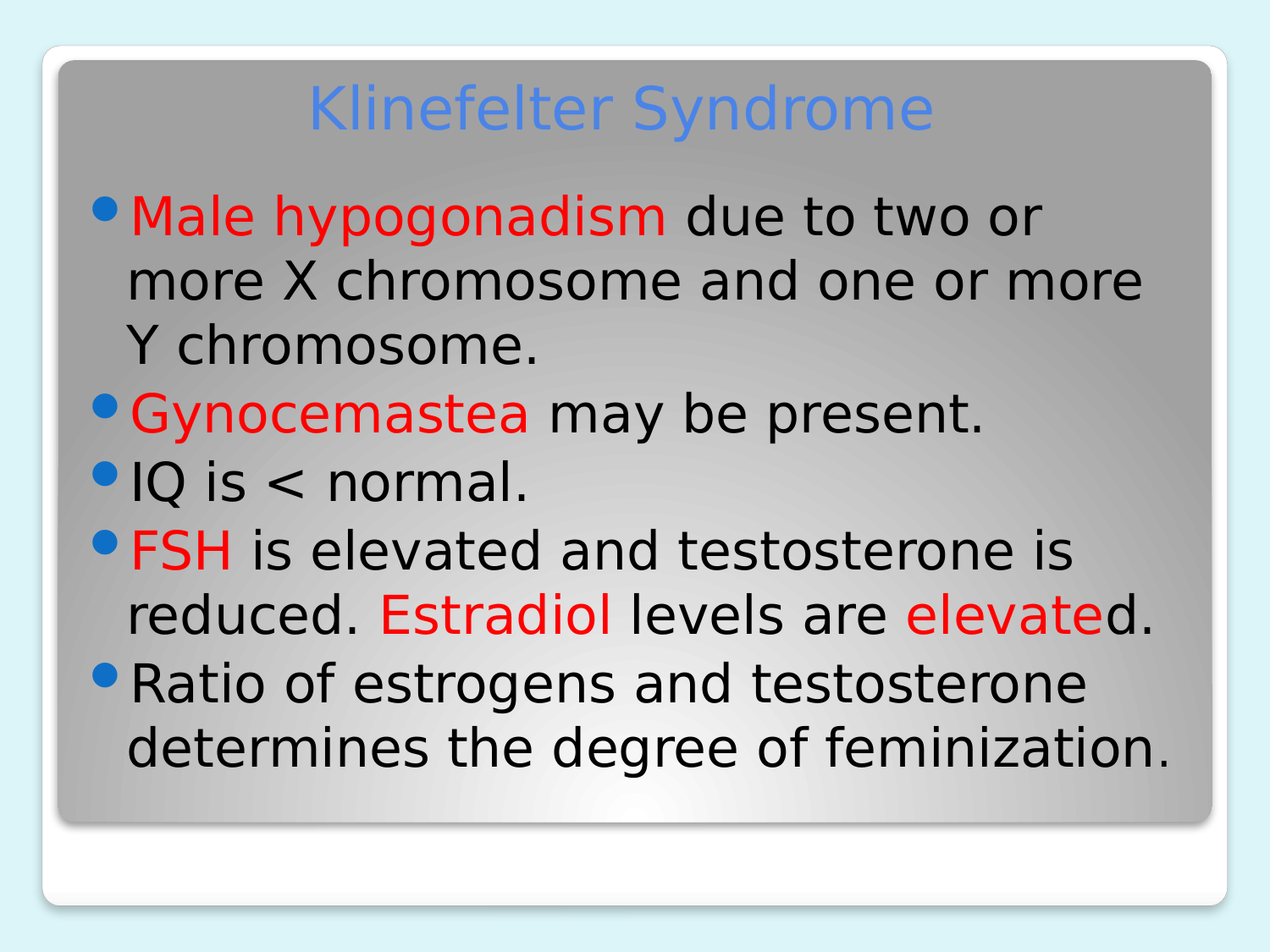

# Klinefelter Syndrome
Male hypogonadism due to two or more X chromosome and one or more Y chromosome.
Gynocemastea may be present.
IQ is < normal.
FSH is elevated and testosterone is reduced. Estradiol levels are elevated.
Ratio of estrogens and testosterone determines the degree of feminization.